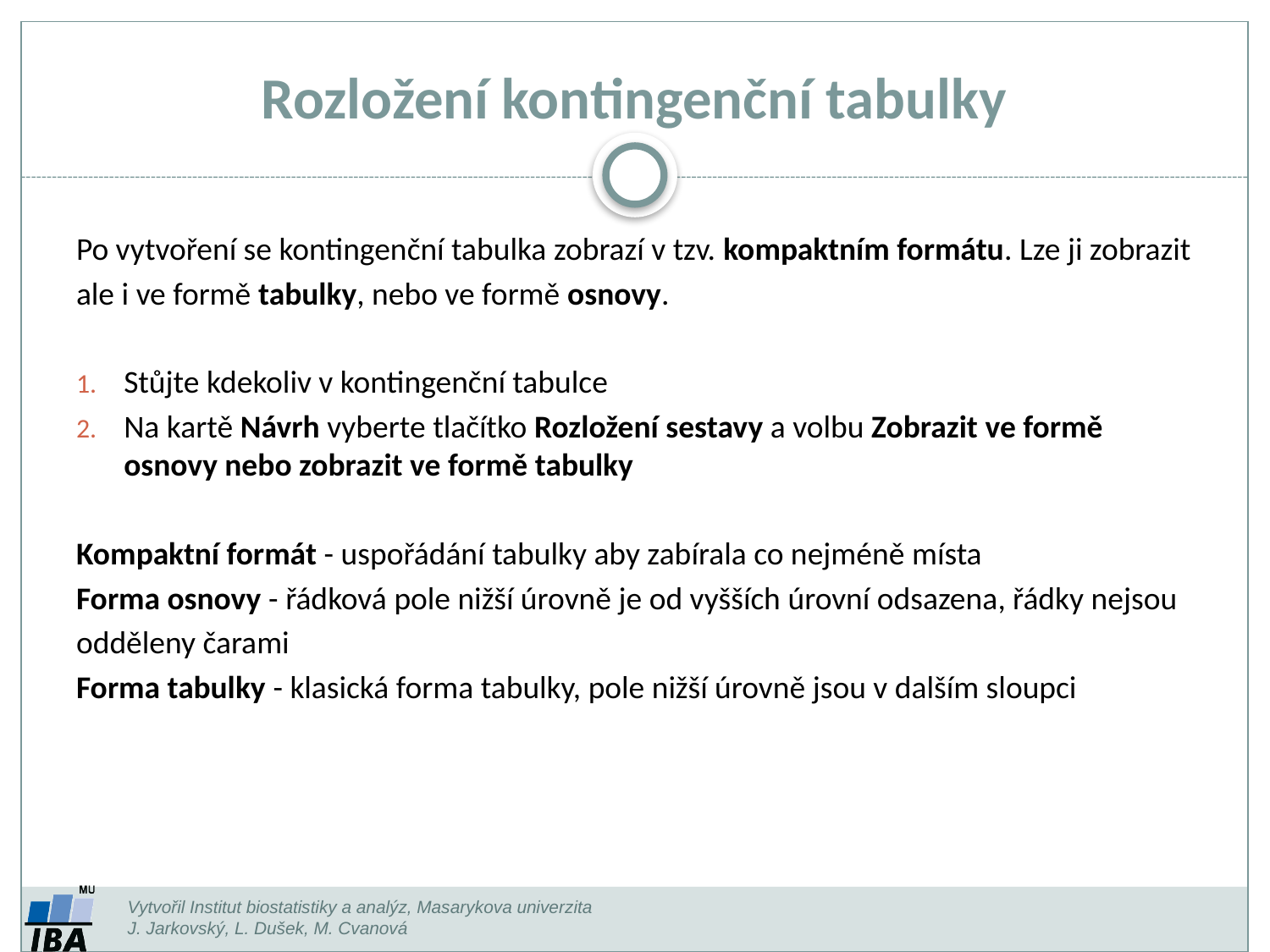

# Rozložení kontingenční tabulky
Po vytvoření se kontingenční tabulka zobrazí v tzv. kompaktním formátu. Lze ji zobrazit
ale i ve formě tabulky, nebo ve formě osnovy.

Stůjte kdekoliv v kontingenční tabulce
Na kartě Návrh vyberte tlačítko Rozložení sestavy a volbu Zobrazit ve formě osnovy nebo zobrazit ve formě tabulky

Kompaktní formát - uspořádání tabulky aby zabírala co nejméně místa
Forma osnovy - řádková pole nižší úrovně je od vyšších úrovní odsazena, řádky nejsou
odděleny čarami
Forma tabulky - klasická forma tabulky, pole nižší úrovně jsou v dalším sloupci

Vytvořil Institut biostatistiky a analýz, Masarykova univerzita
J. Jarkovský, L. Dušek, M. Cvanová